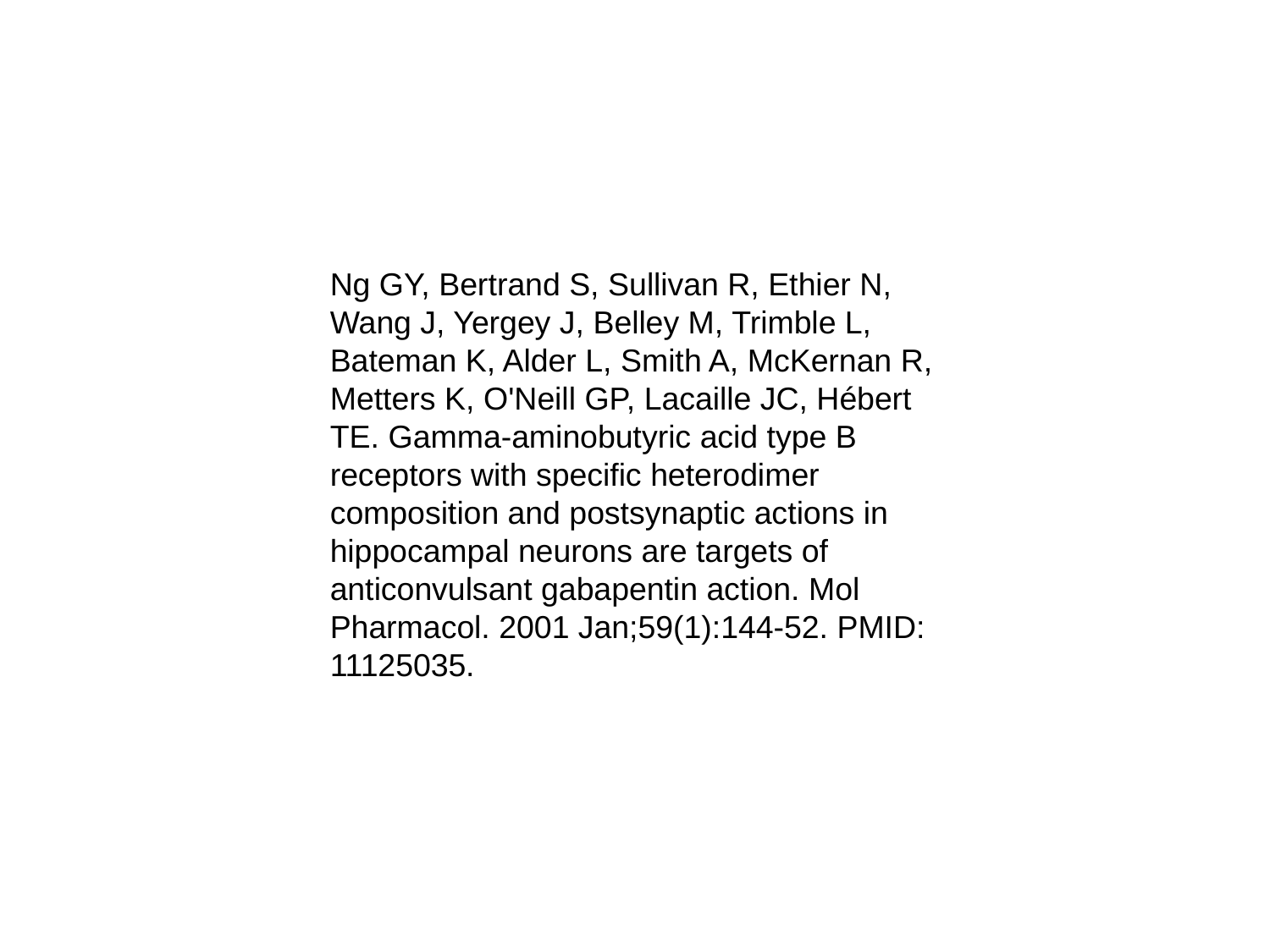

Ng GY, Bertrand S, Sullivan R, Ethier N, Wang J, Yergey J, Belley M, Trimble L, Bateman K, Alder L, Smith A, McKernan R, Metters K, O'Neill GP, Lacaille JC, Hébert TE. Gamma-aminobutyric acid type B receptors with specific heterodimer composition and postsynaptic actions in hippocampal neurons are targets of anticonvulsant gabapentin action. Mol Pharmacol. 2001 Jan;59(1):144-52. PMID: 11125035.